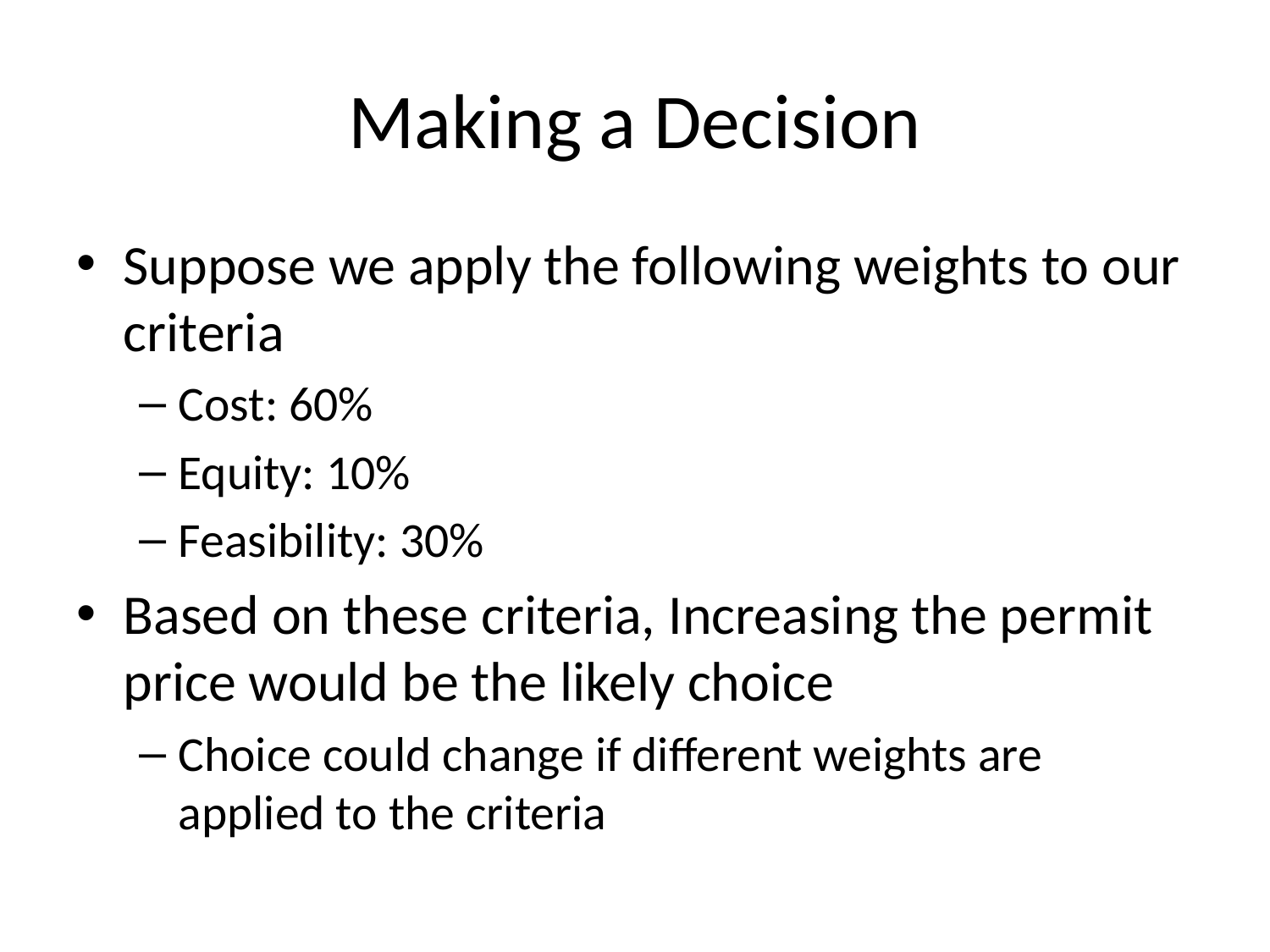

# Making a Decision
Suppose we apply the following weights to our criteria
Cost: 60%
Equity: 10%
Feasibility: 30%
Based on these criteria, Increasing the permit price would be the likely choice
Choice could change if different weights are applied to the criteria